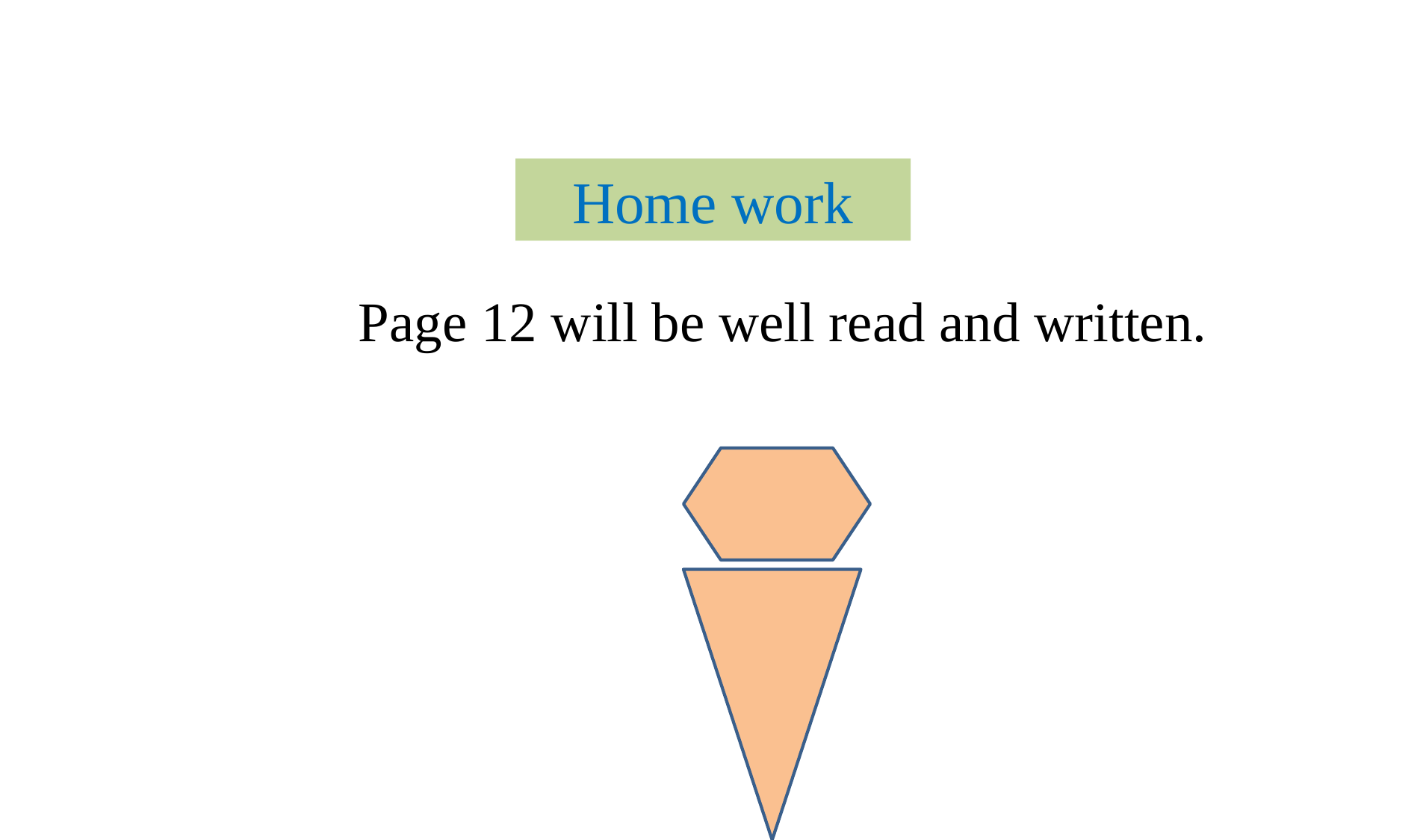

Home work
Page 12 will be well read and written.